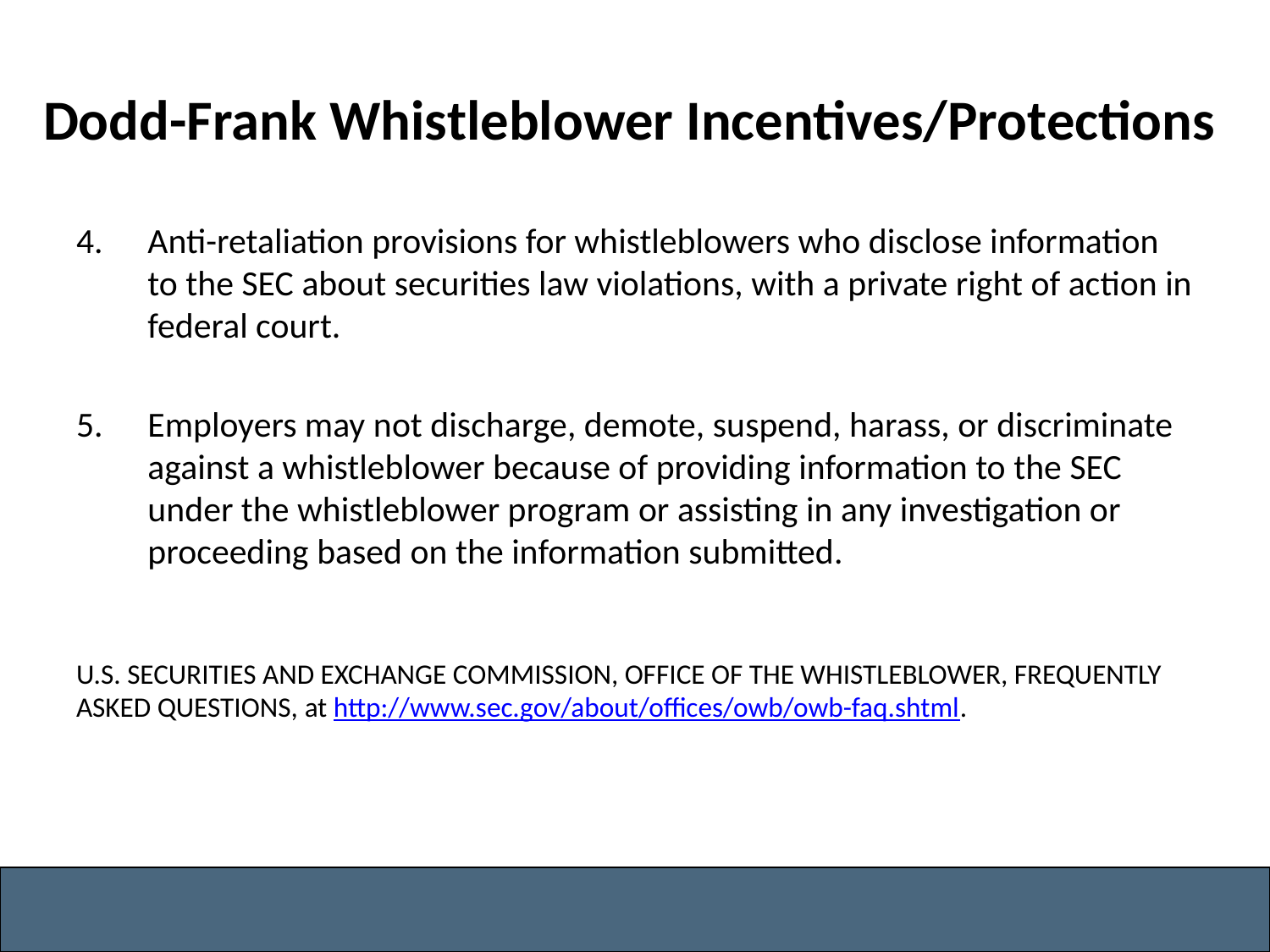

# Dodd-Frank Whistleblower Incentives/Protections
Anti-retaliation provisions for whistleblowers who disclose information to the SEC about securities law violations, with a private right of action in federal court.

Employers may not discharge, demote, suspend, harass, or discriminate against a whistleblower because of providing information to the SEC under the whistleblower program or assisting in any investigation or proceeding based on the information submitted.

U.S. Securities and Exchange Commission, Office of the Whistleblower, Frequently Asked Questions, at http://www.sec.gov/about/offices/owb/owb-faq.shtml.